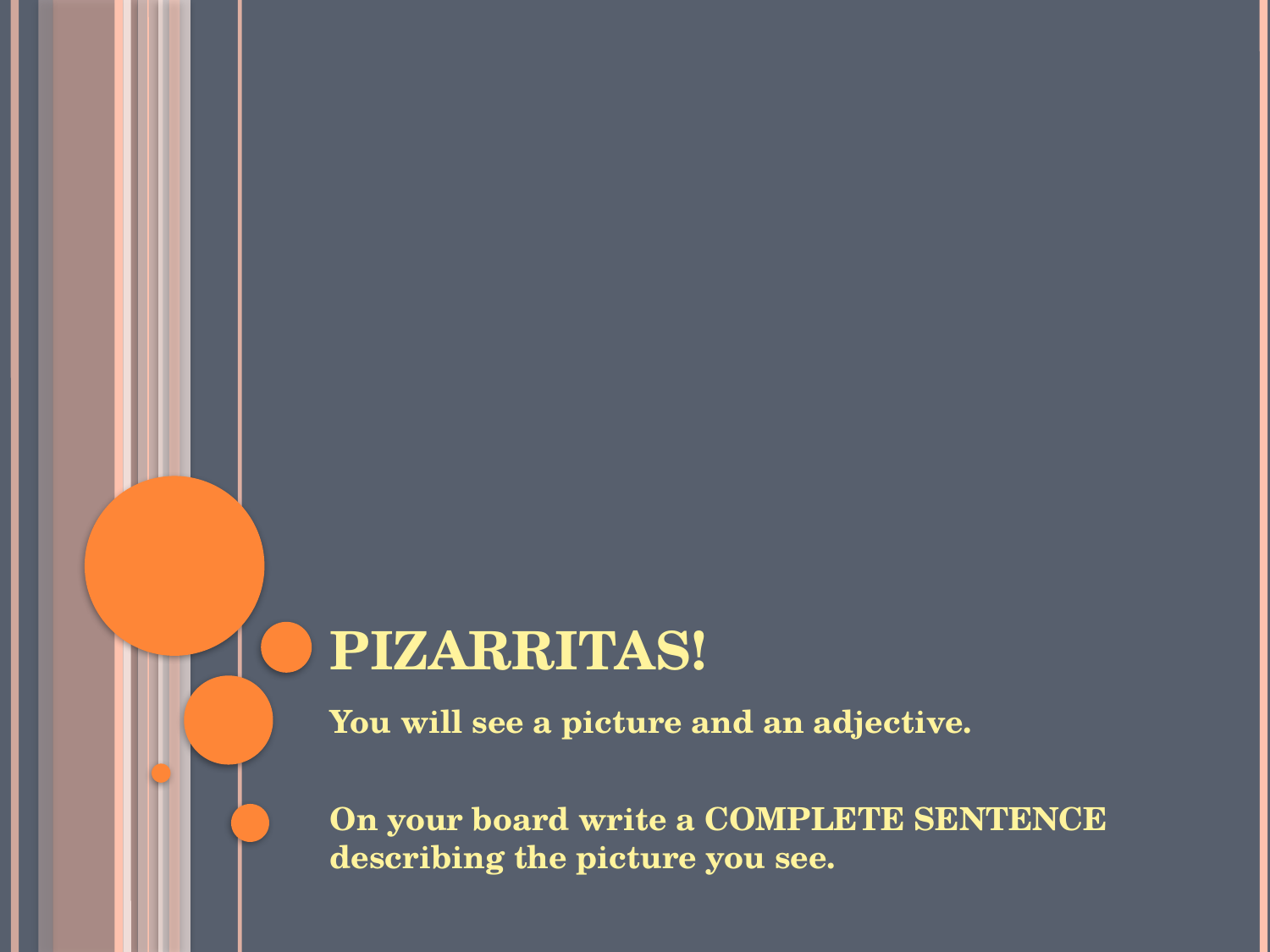

# Pizarritas!
You will see a picture and an adjective.

On your board write a COMPLETE SENTENCE describing the picture you see.